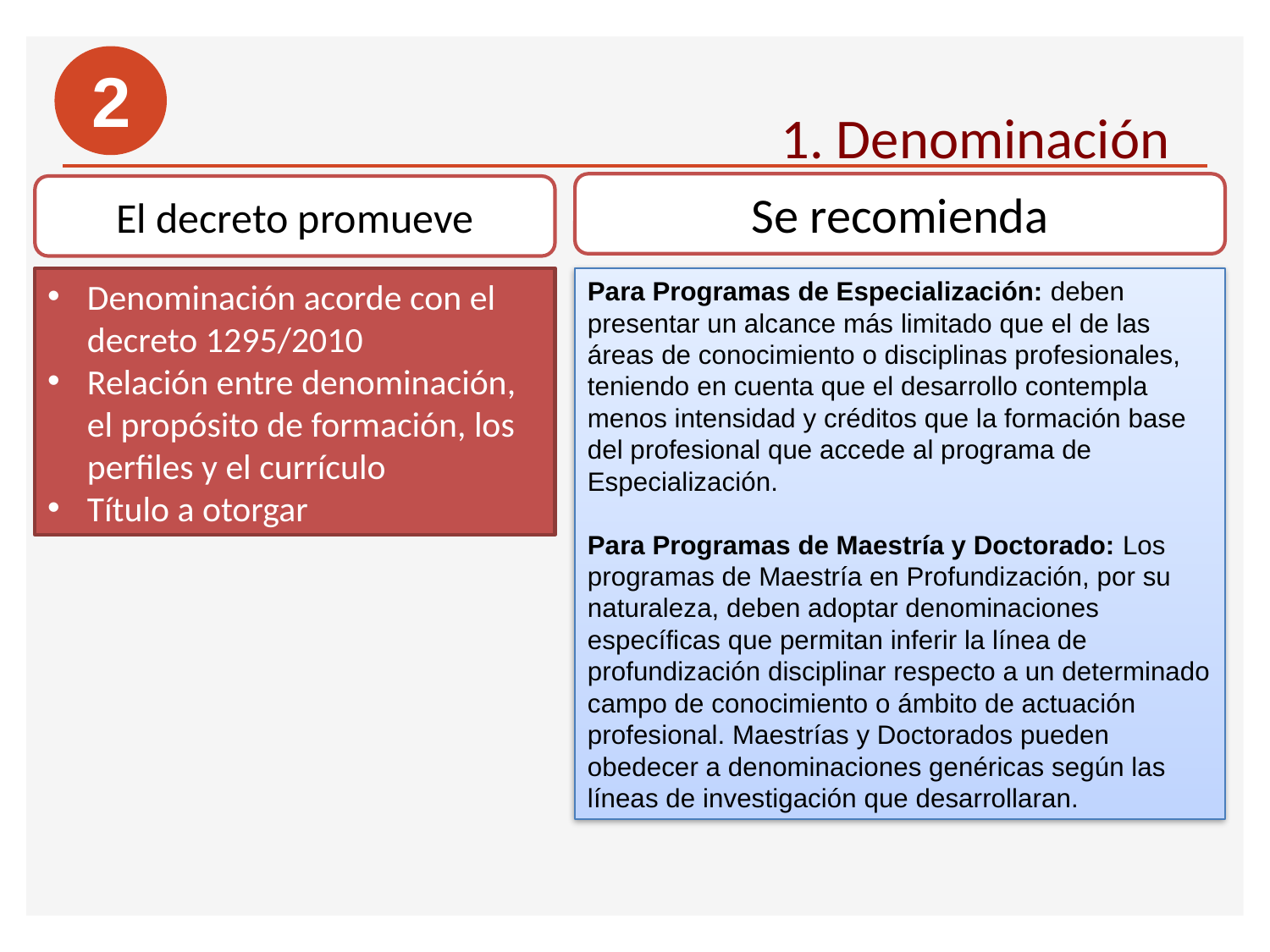

2
1. Denominación
Se recomienda
El decreto promueve
Denominación acorde con el decreto 1295/2010
Relación entre denominación, el propósito de formación, los perfiles y el currículo
Título a otorgar
Para Programas de Especialización: deben presentar un alcance más limitado que el de las áreas de conocimiento o disciplinas profesionales, teniendo en cuenta que el desarrollo contempla menos intensidad y créditos que la formación base del profesional que accede al programa de Especialización.

Para Programas de Maestría y Doctorado: Los programas de Maestría en Profundización, por su naturaleza, deben adoptar denominaciones específicas que permitan inferir la línea de profundización disciplinar respecto a un determinado campo de conocimiento o ámbito de actuación profesional. Maestrías y Doctorados pueden obedecer a denominaciones genéricas según las líneas de investigación que desarrollaran.